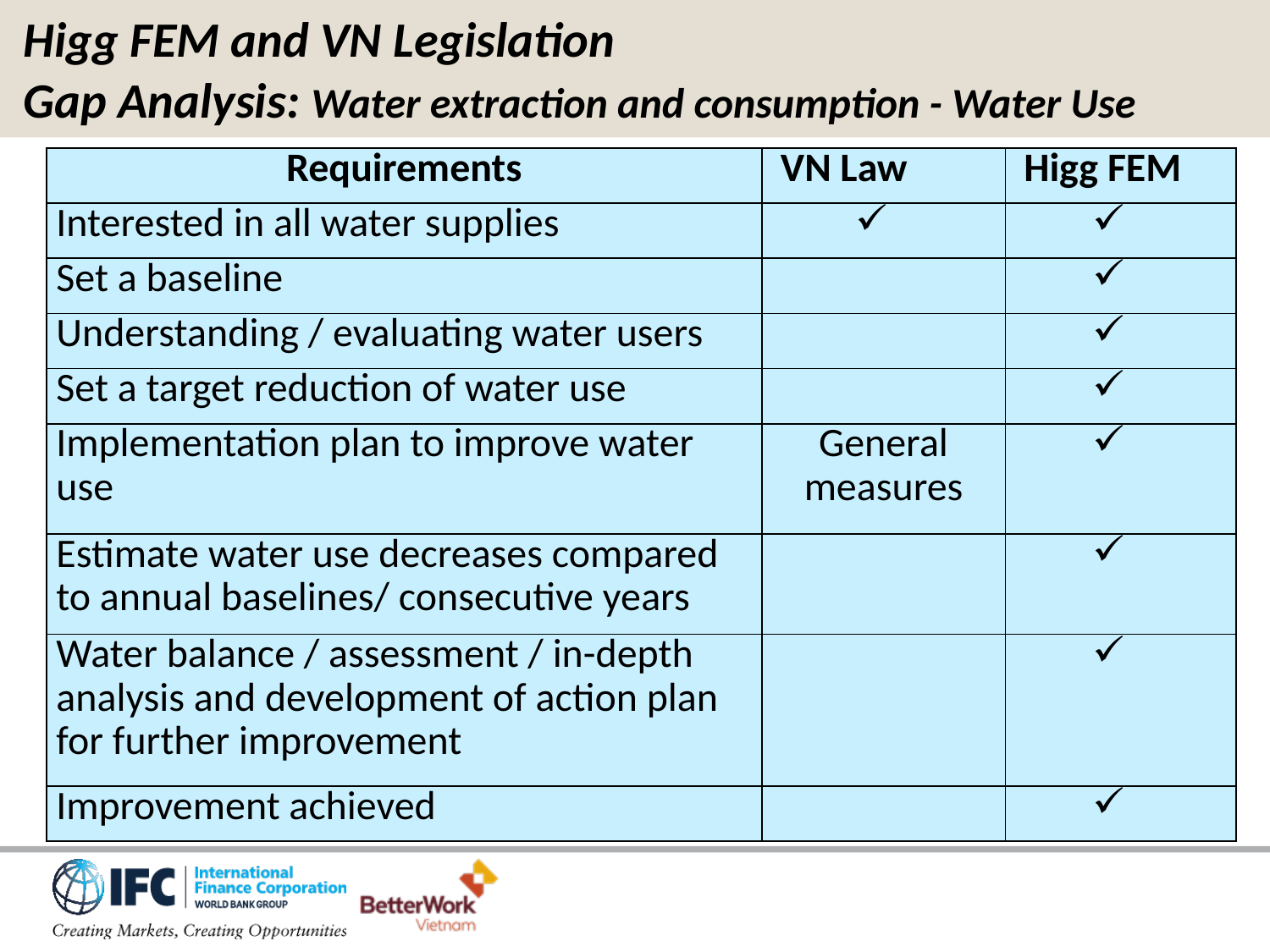

Higg FEM and VN Legislation
Gap Analysis: Water extraction and consumption - Water Use

| Requirements | VN Law | Higg FEM |
| --- | --- | --- |
| Interested in all water supplies |  |  |
| Set a baseline |  |  |
| Understanding / evaluating water users |  |  |
| Set a target reduction of water use |  |  |
| Implementation plan to improve water use | General measures |  |
| Estimate water use decreases compared to annual baselines/ consecutive years |  |  |
| Water balance / assessment / in-depth analysis and development of action plan for further improvement |  |  |
| Improvement achieved |  |  |